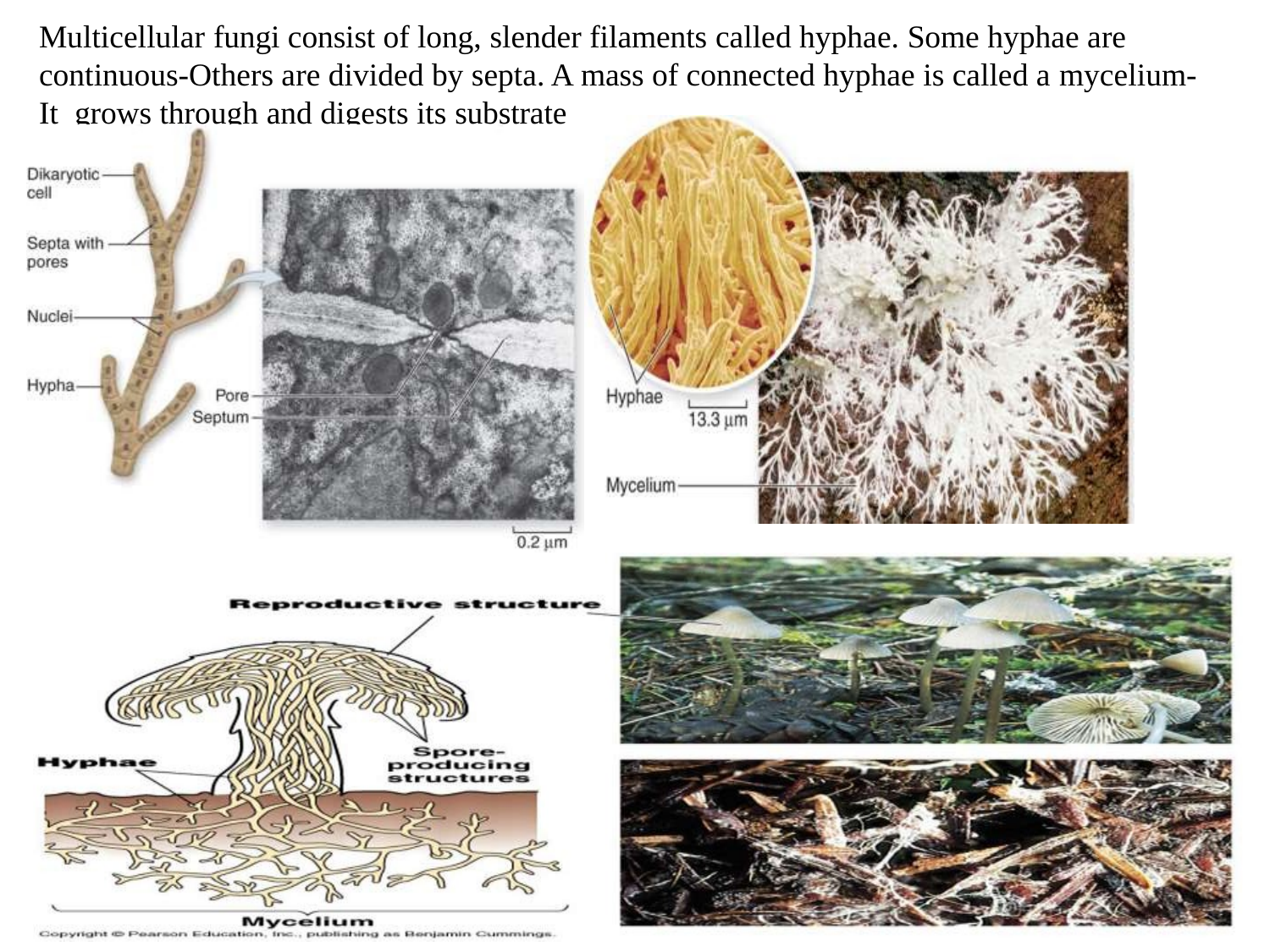

Multicellular fungi consist of long, slender filaments called hyphae. Some hyphae are  continuous-Others are divided by septa. A mass of connected hyphae is called a mycelium-It  grows through and digests its substrate